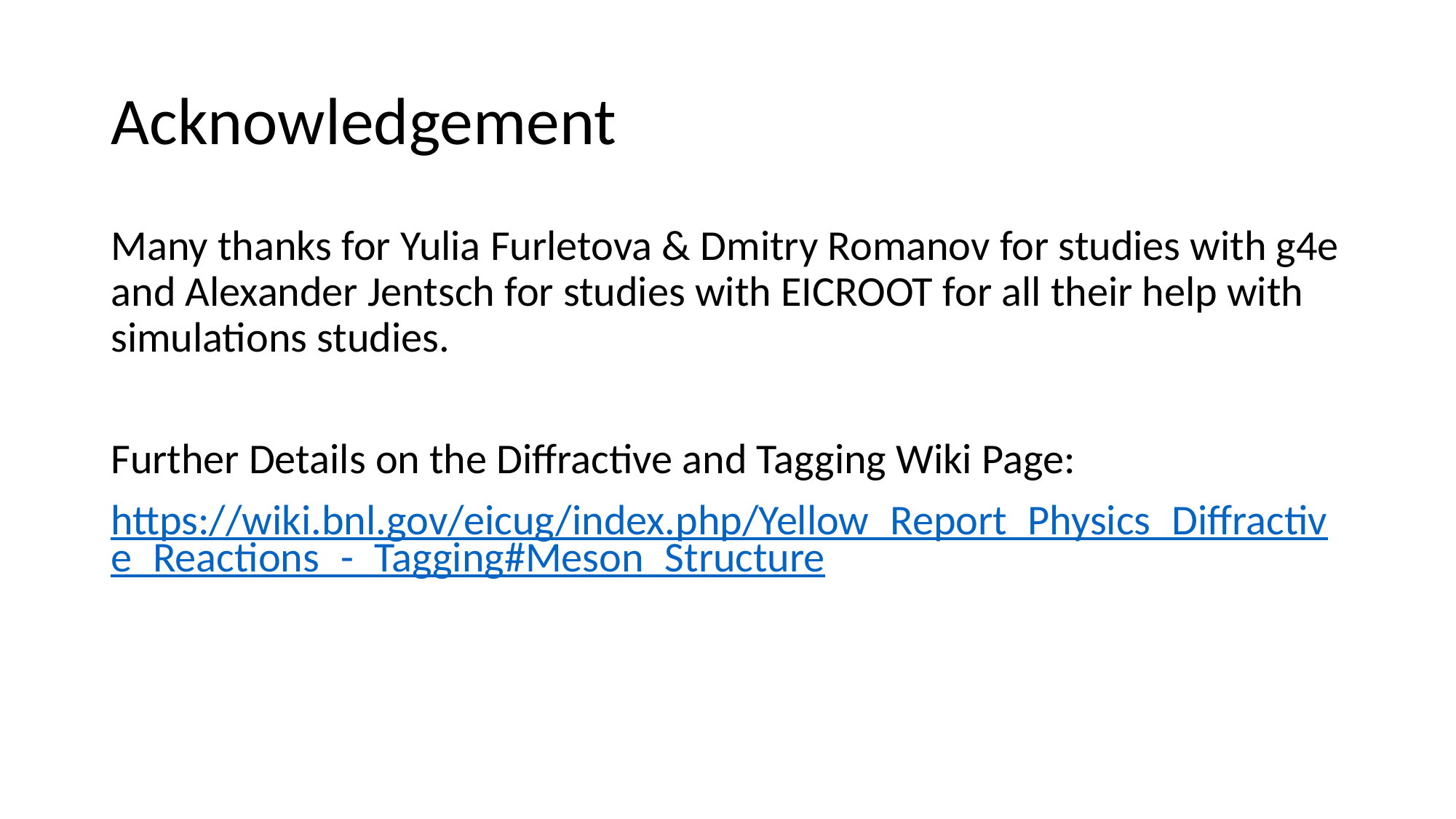

# Acknowledgement
Many thanks for Yulia Furletova & Dmitry Romanov for studies with g4e and Alexander Jentsch for studies with EICROOT for all their help with simulations studies.

Further Details on the Diffractive and Tagging Wiki Page:
https://wiki.bnl.gov/eicug/index.php/Yellow_Report_Physics_Diffractive_Reactions_-_Tagging#Meson_Structure